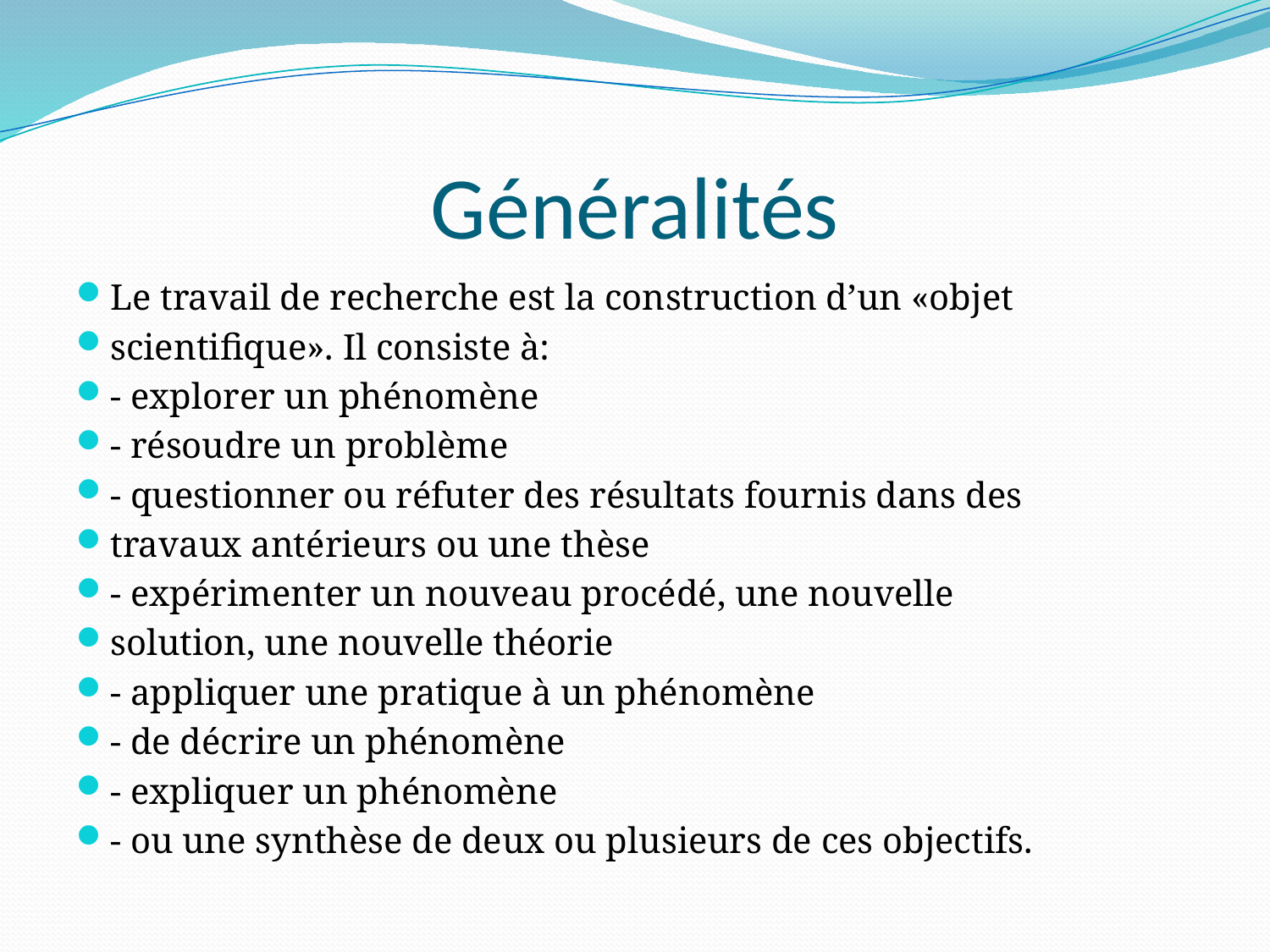

# Généralités
Le travail de recherche est la construction d’un «objet
scientifique». Il consiste à:
- explorer un phénomène
- résoudre un problème
- questionner ou réfuter des résultats fournis dans des
travaux antérieurs ou une thèse
- expérimenter un nouveau procédé, une nouvelle
solution, une nouvelle théorie
- appliquer une pratique à un phénomène
- de décrire un phénomène
- expliquer un phénomène
- ou une synthèse de deux ou plusieurs de ces objectifs.